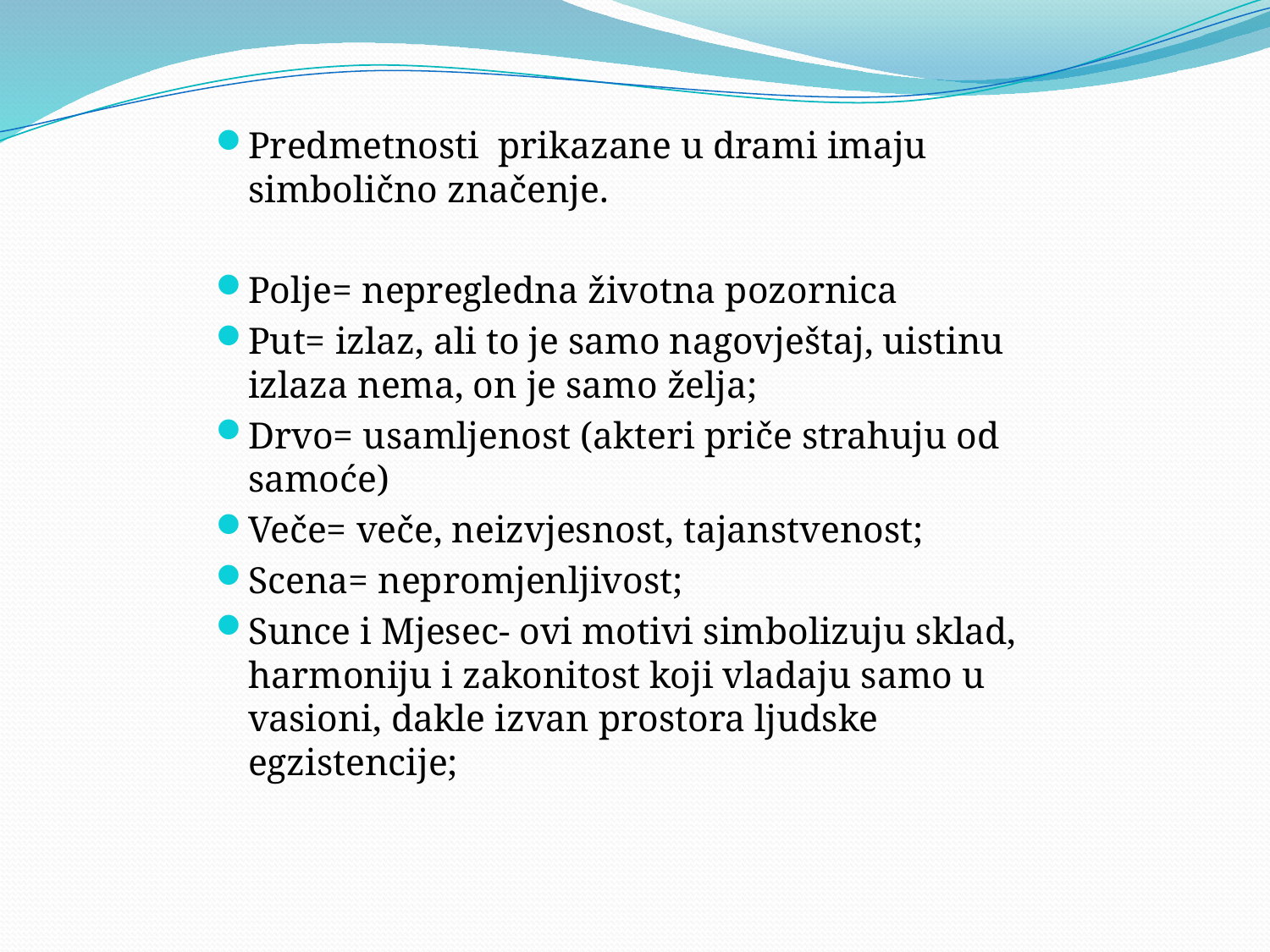

Predmetnosti  prikazane u drami imaju simbolično značenje.

Polje= nepregledna životna pozornica
Put= izlaz, ali to je samo nagovještaj, uistinu izlaza nema, on je samo želja;
Drvo= usamljenost (akteri priče strahuju od samoće)
Veče= veče, neizvjesnost, tajanstvenost;
Scena= nepromjenljivost;
Sunce i Mjesec- ovi motivi simbolizuju sklad, harmoniju i zakonitost koji vladaju samo u vasioni, dakle izvan prostora ljudske egzistencije;